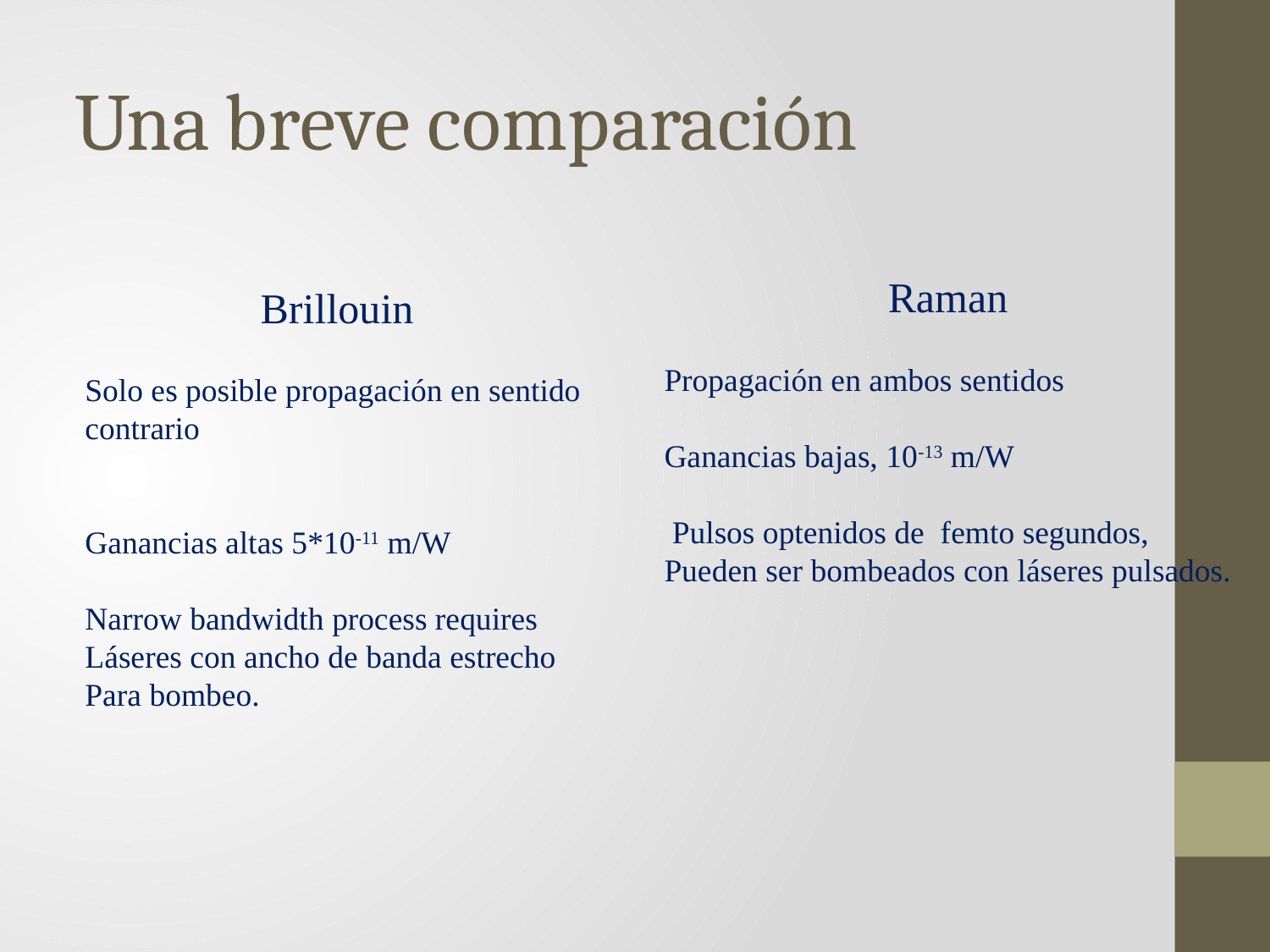

# Una breve comparación
Raman

Propagación en ambos sentidos

Ganancias bajas, 10-13 m/W

 Pulsos optenidos de  femto segundos,
Pueden ser bombeados con láseres pulsados.
Brillouin

Solo es posible propagación en sentido
contrario

Ganancias altas 5*10-11 m/W

Narrow bandwidth process requires
Láseres con ancho de banda estrecho
Para bombeo.